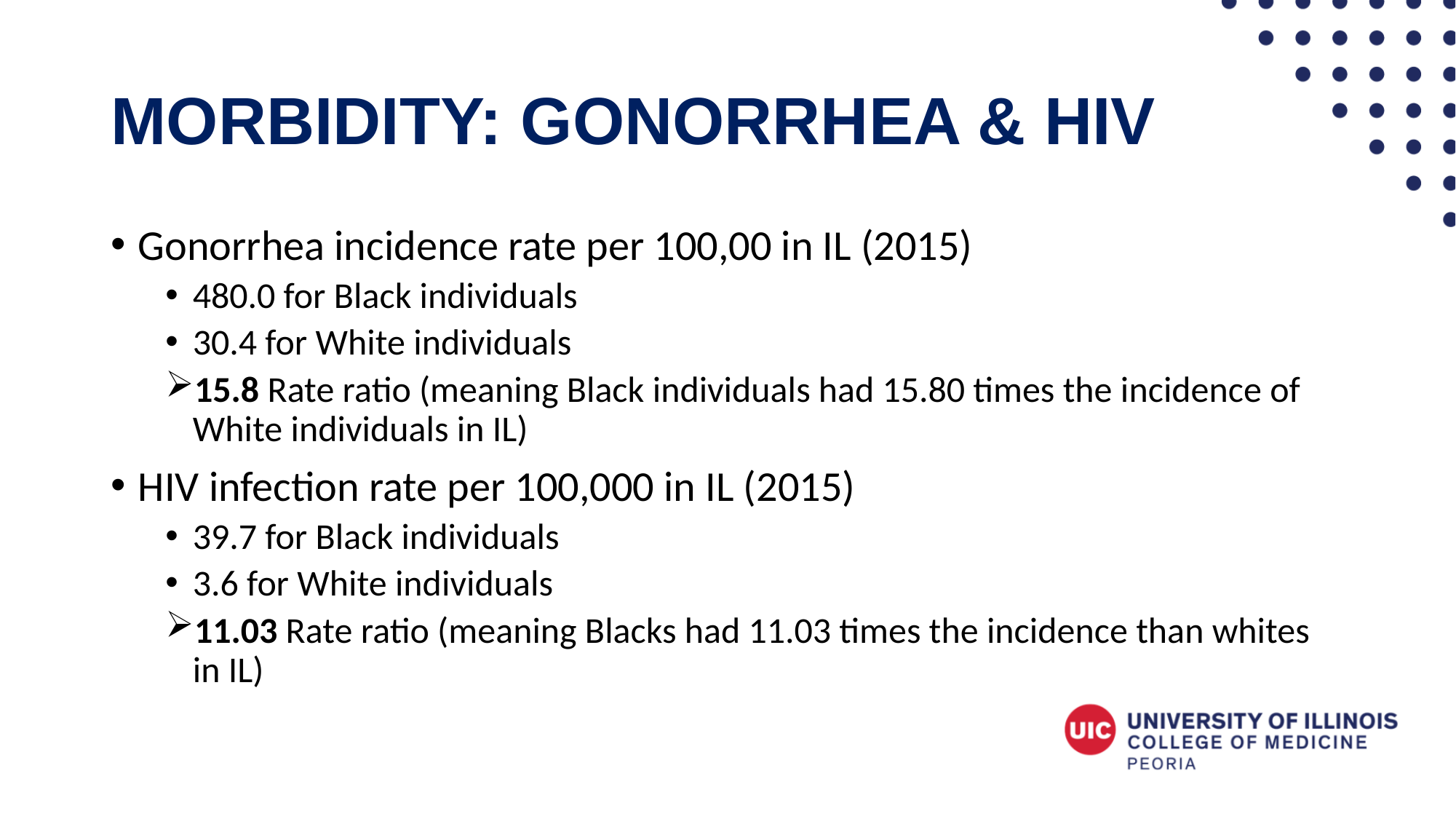

# Morbidity: Gonorrhea & HIV
Gonorrhea incidence rate per 100,00 in IL (2015)
480.0 for Black individuals
30.4 for White individuals
15.8 Rate ratio (meaning Black individuals had 15.80 times the incidence of White individuals in IL)
HIV infection rate per 100,000 in IL (2015)
39.7 for Black individuals
3.6 for White individuals
11.03 Rate ratio (meaning Blacks had 11.03 times the incidence than whites in IL)